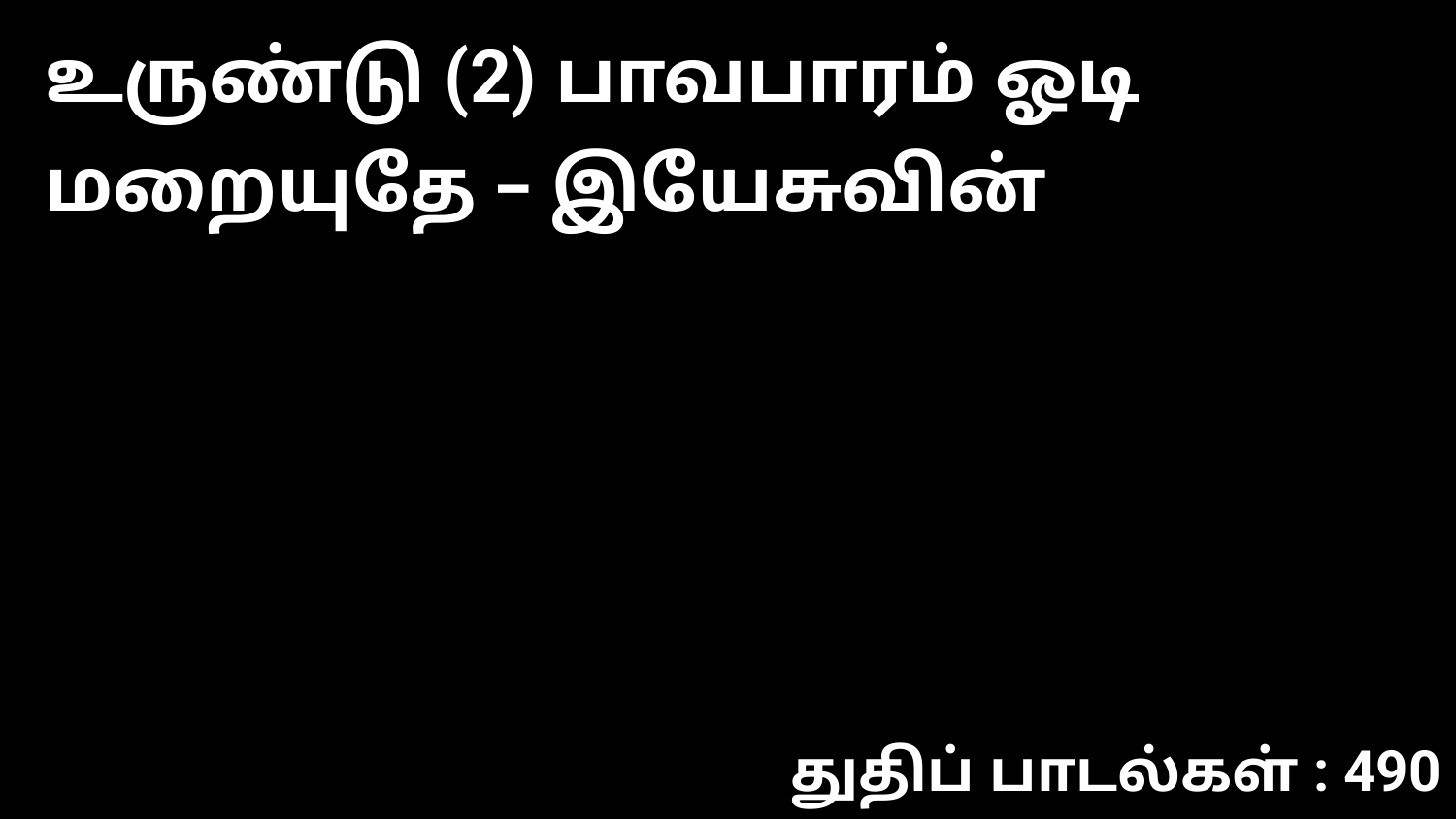

உருண்டு (2) பாவபாரம் ஓடி மறையுதே – இயேசுவின்
துதிப் பாடல்கள் : 490